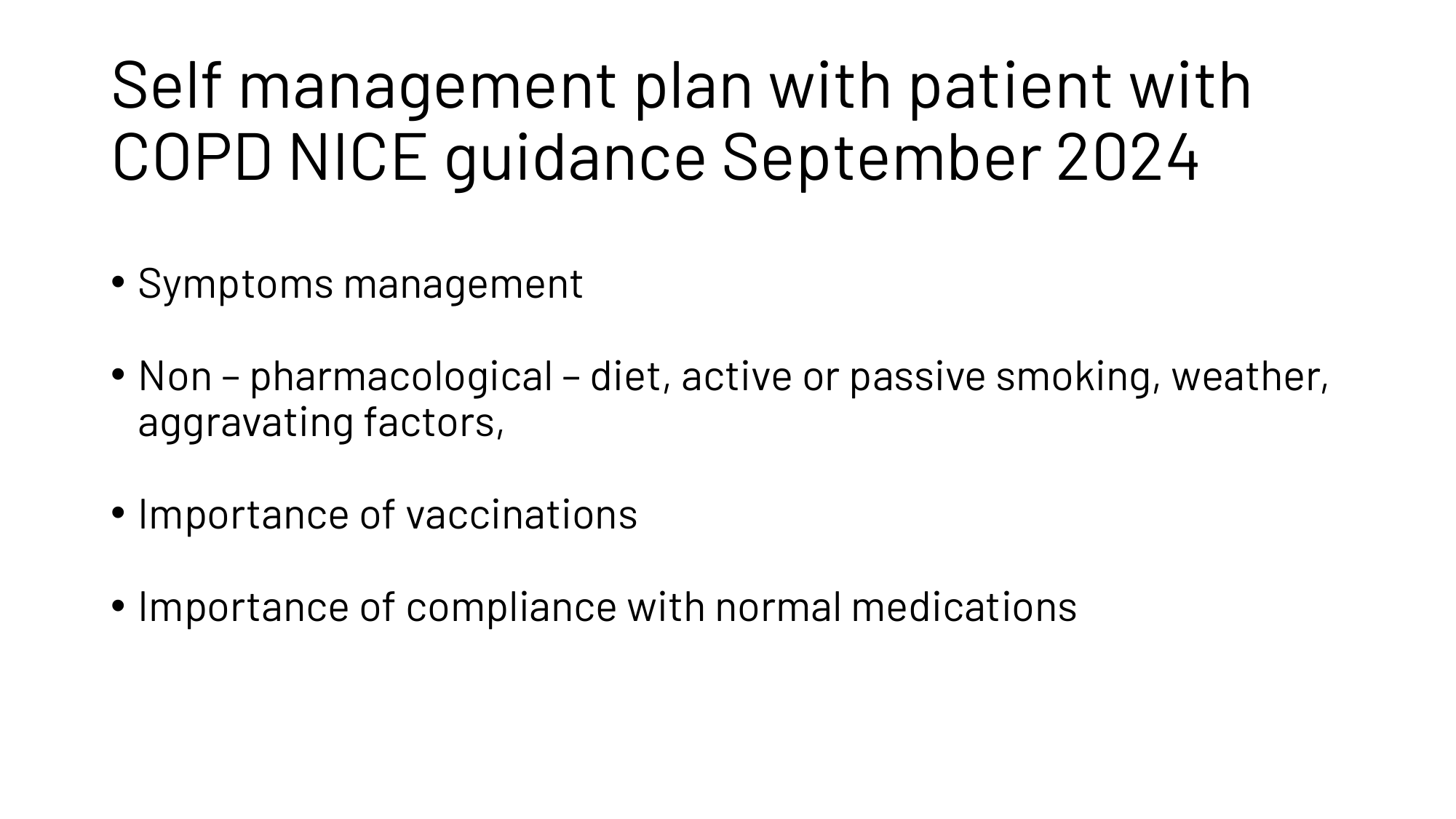

# Self management plan with patient with COPD NICE guidance September 2024
Symptoms management

Non – pharmacological – diet, active or passive smoking, weather, aggravating factors,

Importance of vaccinations

Importance of compliance with normal medications